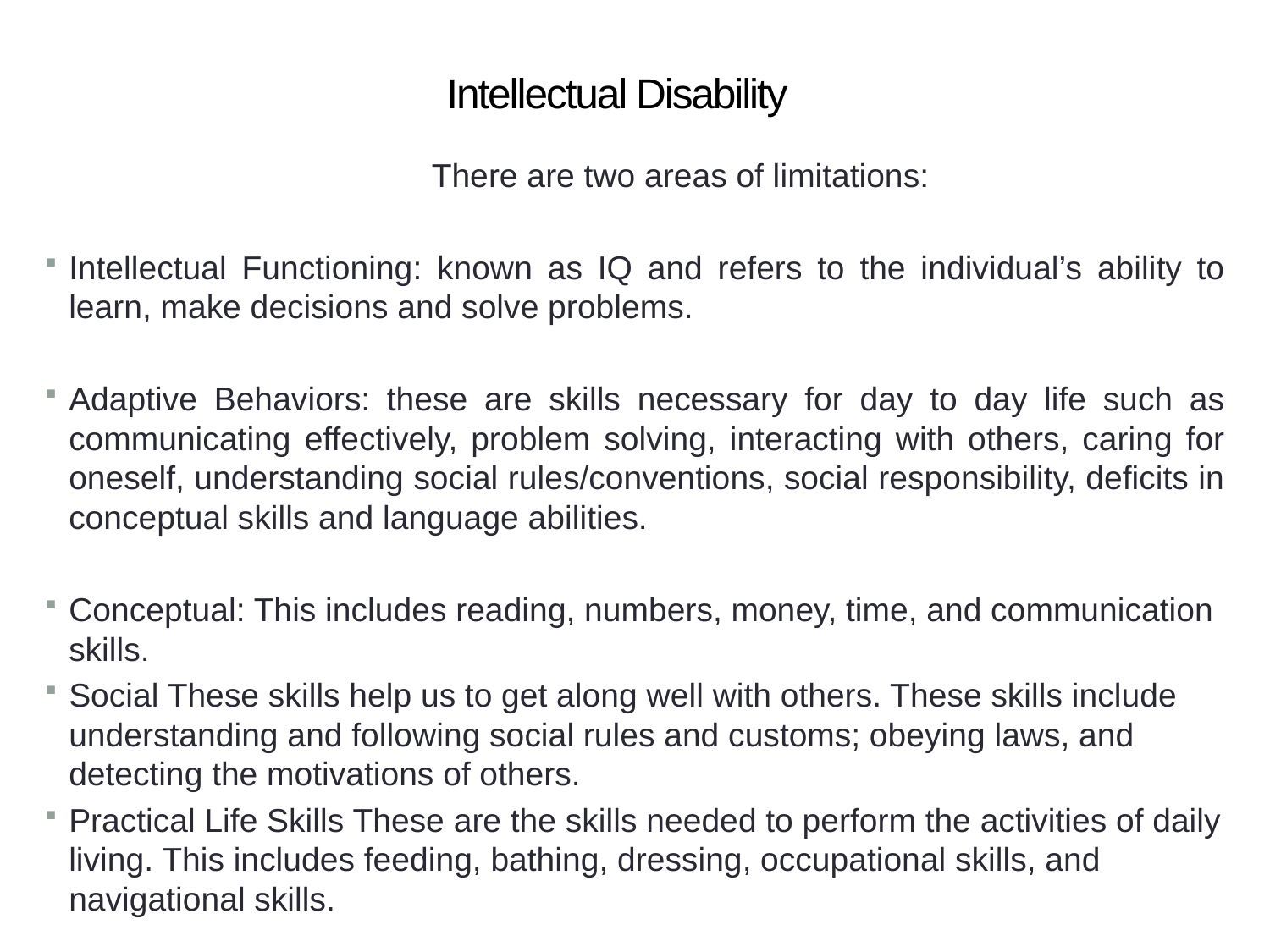

# Intellectual Disability
          There are two areas of limitations:

Intellectual Functioning: known as IQ and refers to the individual’s ability to learn, make decisions and solve problems.

Adaptive Behaviors: these are skills necessary for day to day life such as communicating effectively, problem solving, interacting with others, caring for oneself, understanding social rules/conventions, social responsibility, deficits in conceptual skills and language abilities.

Conceptual: This includes reading, numbers, money, time, and communication skills.
Social These skills help us to get along well with others. These skills include understanding and following social rules and customs; obeying laws, and detecting the motivations of others.
Practical Life Skills These are the skills needed to perform the activities of daily living. This includes feeding, bathing, dressing, occupational skills, and navigational skills.